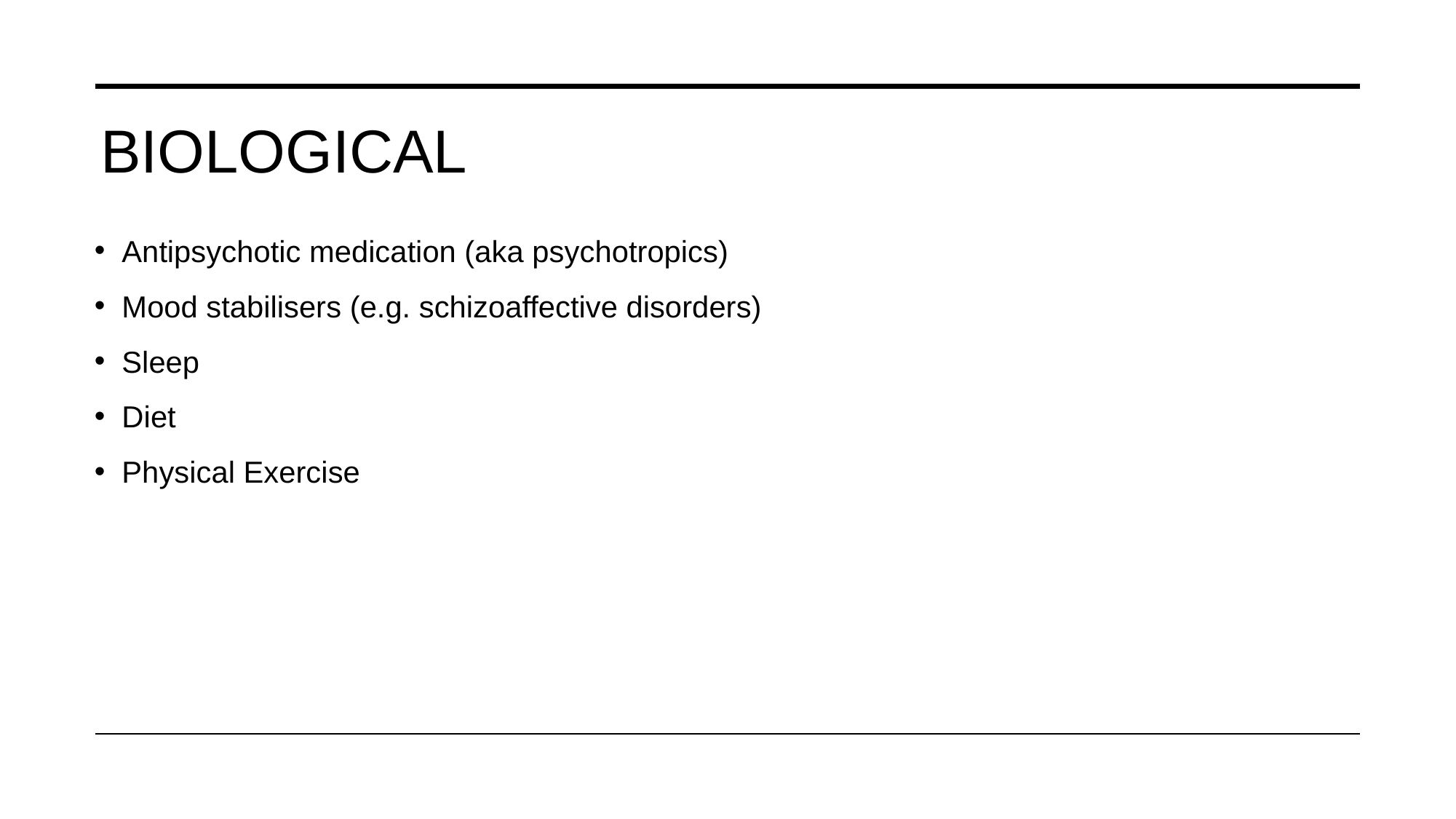

# BIOLOGICAL
Antipsychotic medication (aka psychotropics)
Mood stabilisers (e.g. schizoaffective disorders)
Sleep
Diet
Physical Exercise